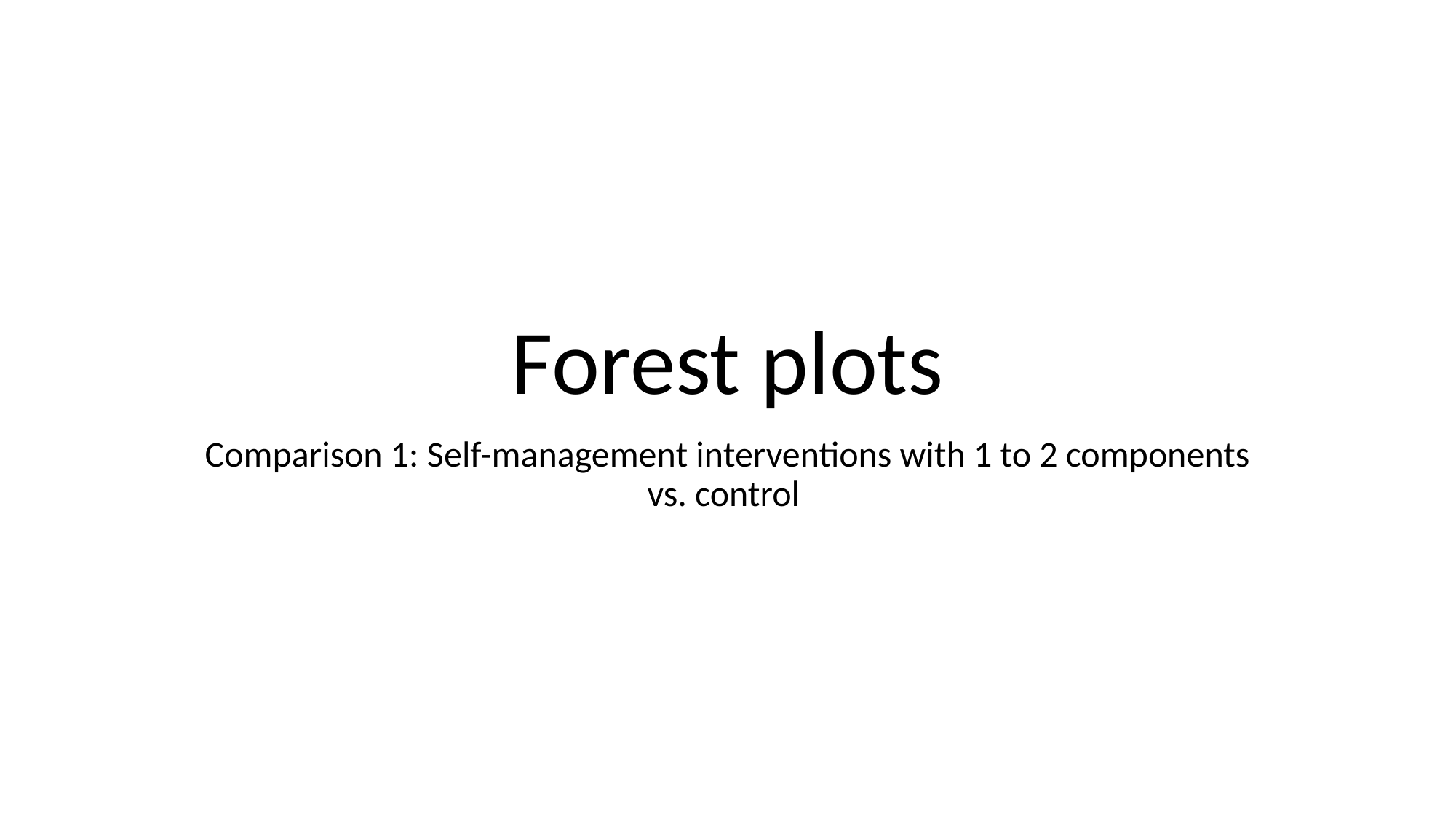

# Forest plots
Comparison 1: Self-management interventions with 1 to 2 components vs. control